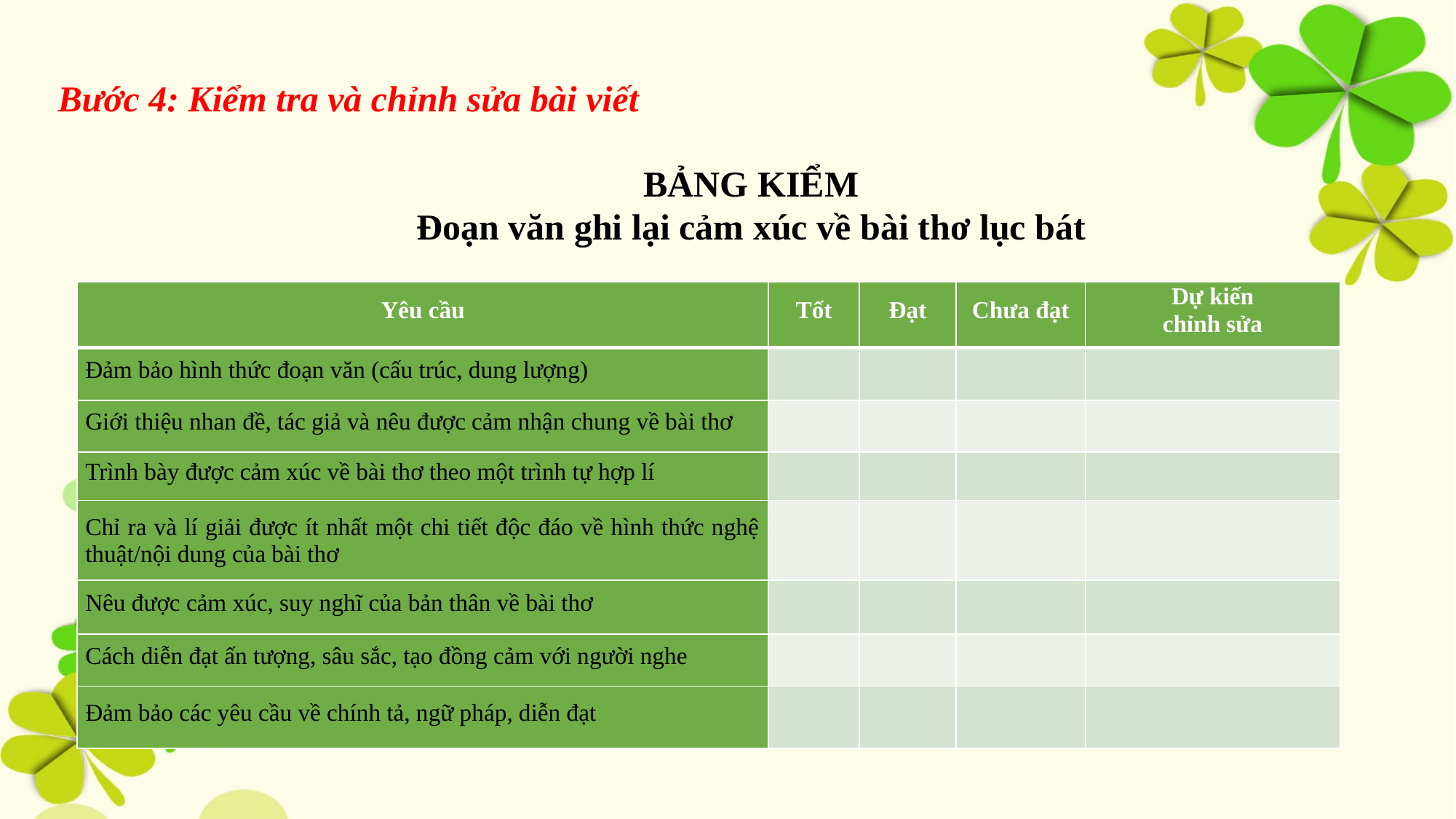

Bước 4: Kiểm tra và chỉnh sửa bài viết
BẢNG KIỂM
Đoạn văn ghi lại cảm xúc về bài thơ lục bát
| Yêu cầu | Tốt | Đạt | Chưa đạt | Dự kiến chỉnh sửa |
| --- | --- | --- | --- | --- |
| Đảm bảo hình thức đoạn văn (cấu trúc, dung lượng) |  |  |  |  |
| Giới thiệu nhan đề, tác giả và nêu được cảm nhận chung về bài thơ |  |  |  |  |
| Trình bày được cảm xúc về bài thơ theo một trình tự hợp lí |  |  |  |  |
| Chỉ ra và lí giải được ít nhất một chi tiết độc đáo về hình thức nghệ thuật/nội dung của bài thơ |  |  |  |  |
| Nêu được cảm xúc, suy nghĩ của bản thân về bài thơ |  |  |  |  |
| Cách diễn đạt ấn tượng, sâu sắc, tạo đồng cảm với người nghe |  |  |  |  |
| Đảm bảo các yêu cầu về chính tả, ngữ pháp, diễn đạt |  |  |  |  |